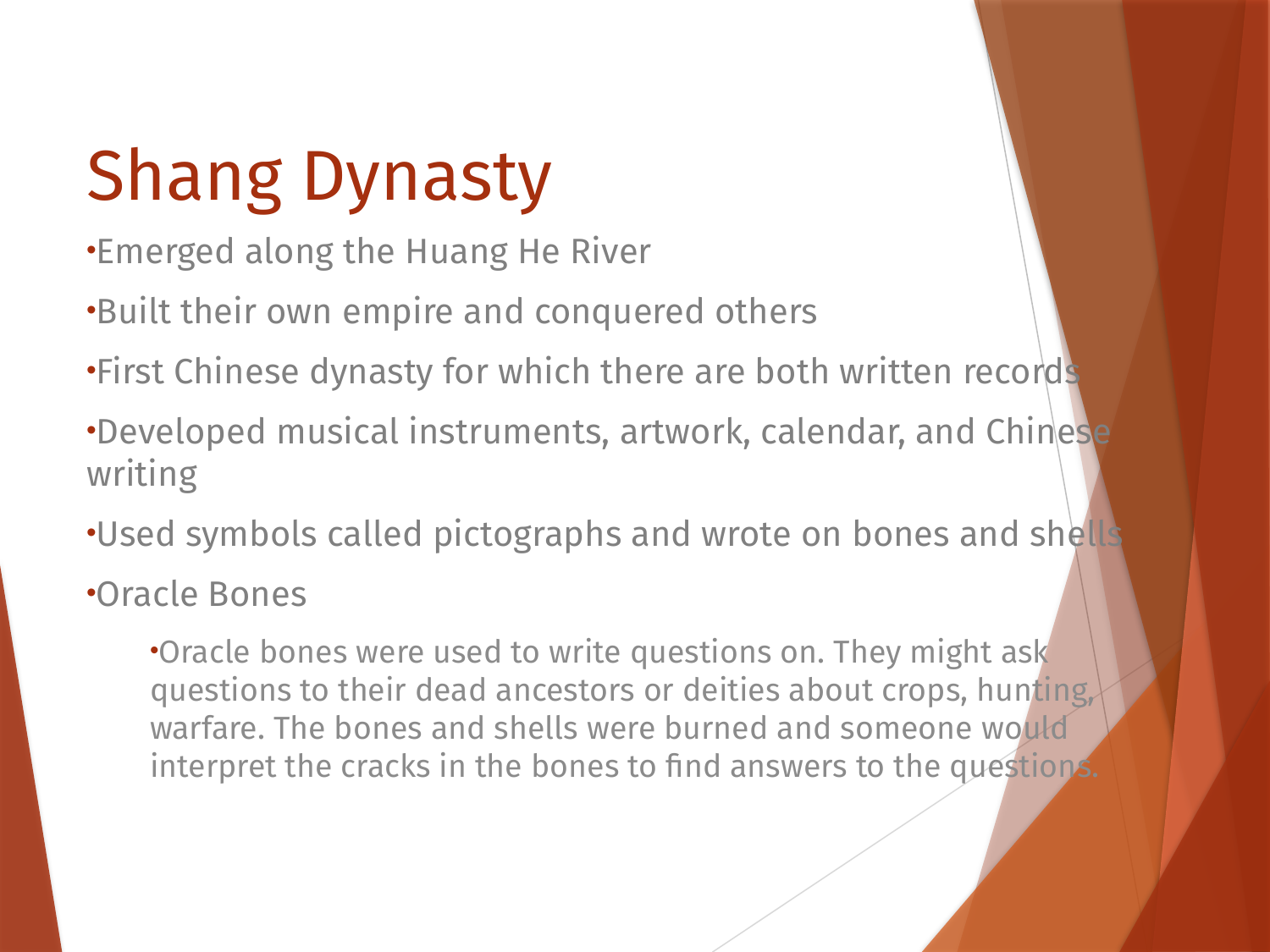

# Shang Dynasty
Emerged along the Huang He River
Built their own empire and conquered others
First Chinese dynasty for which there are both written records
Developed musical instruments, artwork, calendar, and Chinese writing
Used symbols called pictographs and wrote on bones and shells
Oracle Bones
Oracle bones were used to write questions on. They might ask questions to their dead ancestors or deities about crops, hunting, warfare. The bones and shells were burned and someone would interpret the cracks in the bones to find answers to the questions.